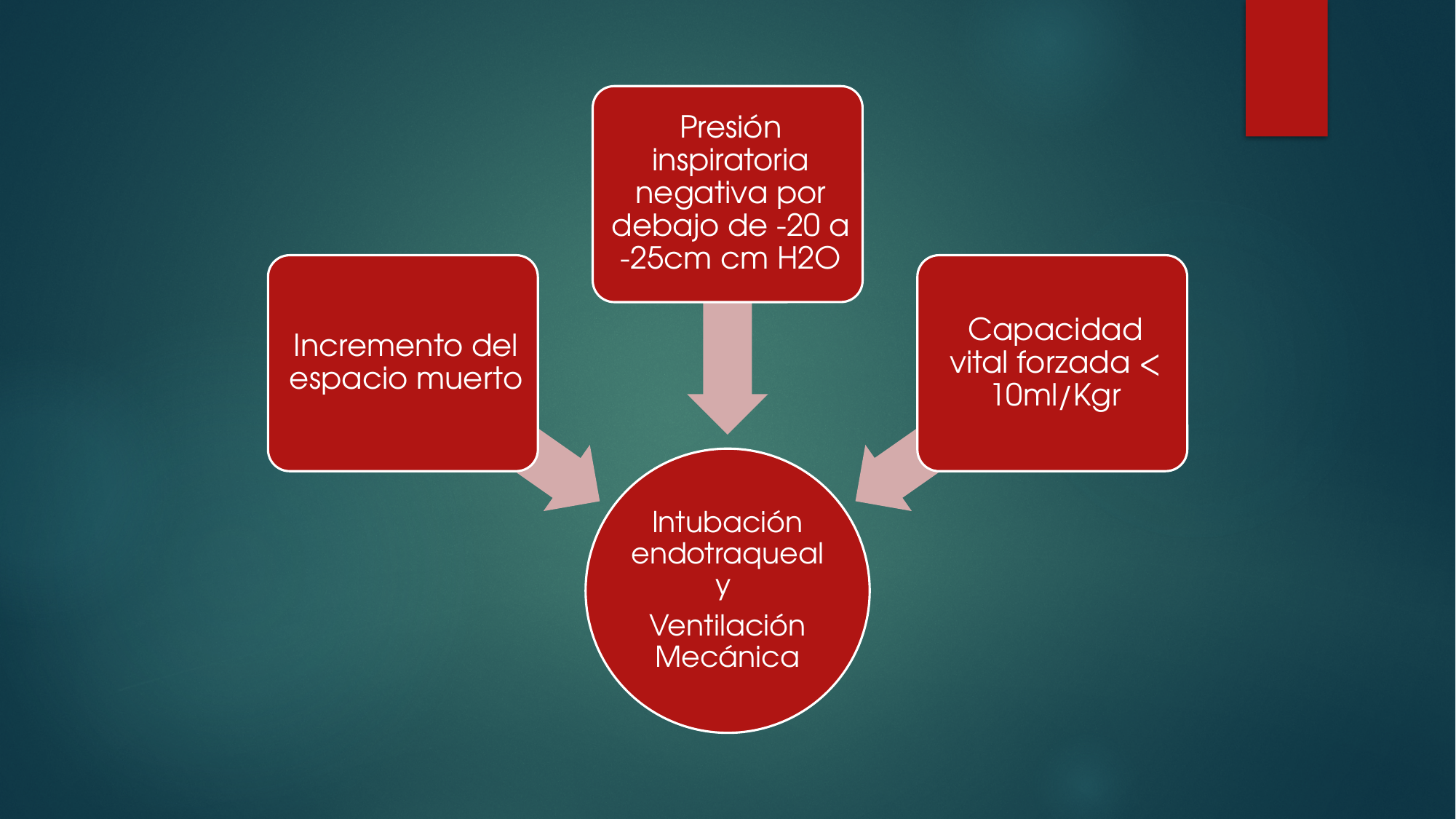

#
Intubación endotraqueal y
Ventilación Mecánica
Incremento del espacio muerto
Presión inspiratoria negativa por debajo de -20 a -25cm cm H2O
Capacidad vital forzada < 10ml/Kgr